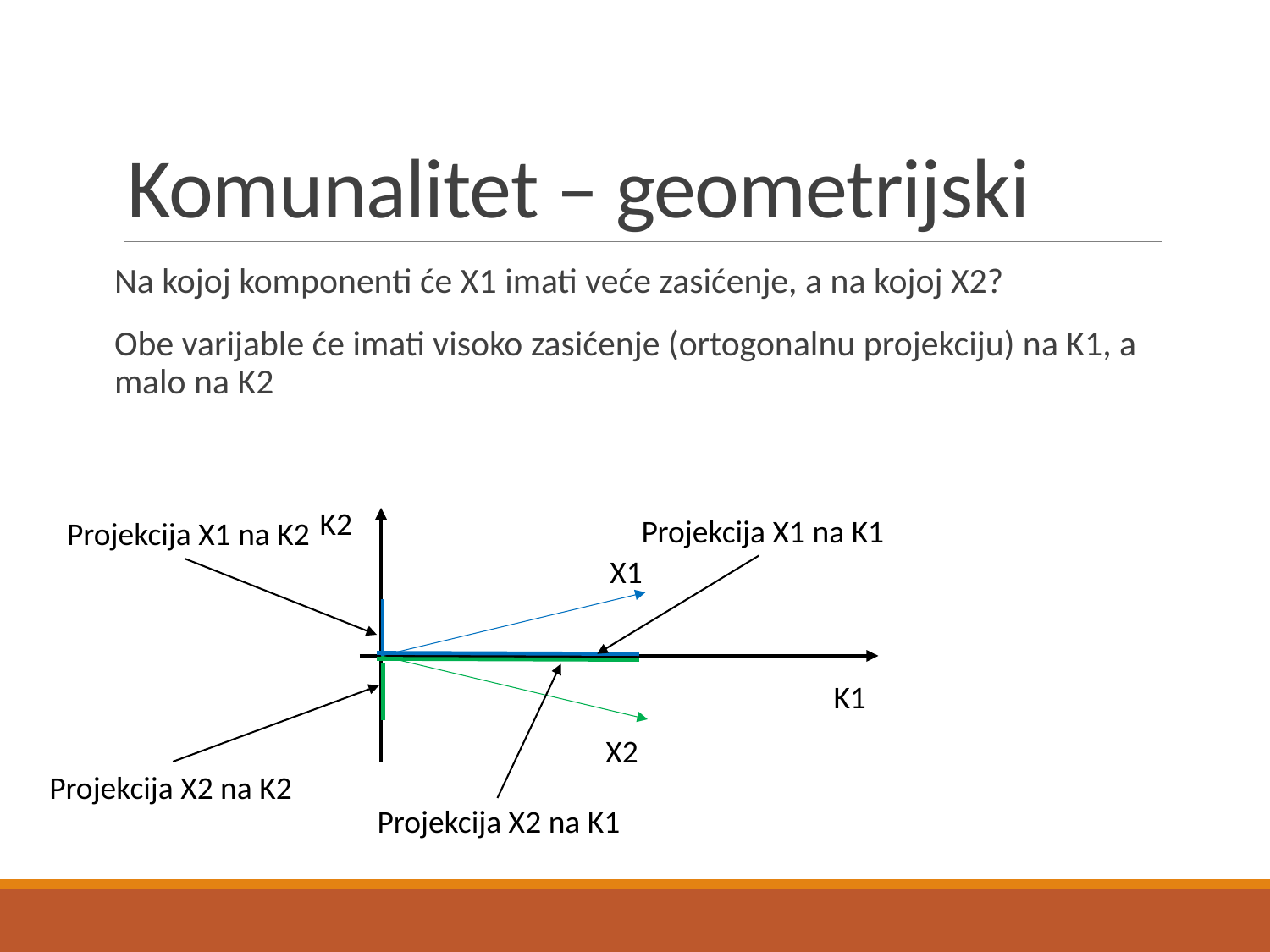

# Komunalitet – geometrijski
Na kojoj komponenti će X1 imati veće zasićenje, a na kojoj X2?
Obe varijable će imati visoko zasićenje (ortogonalnu projekciju) na K1, a malo na K2

K2
Projekcija X1 na K1
Projekcija X1 na K2
X1
K1
X2
Projekcija X2 na K2
Projekcija X2 na K1